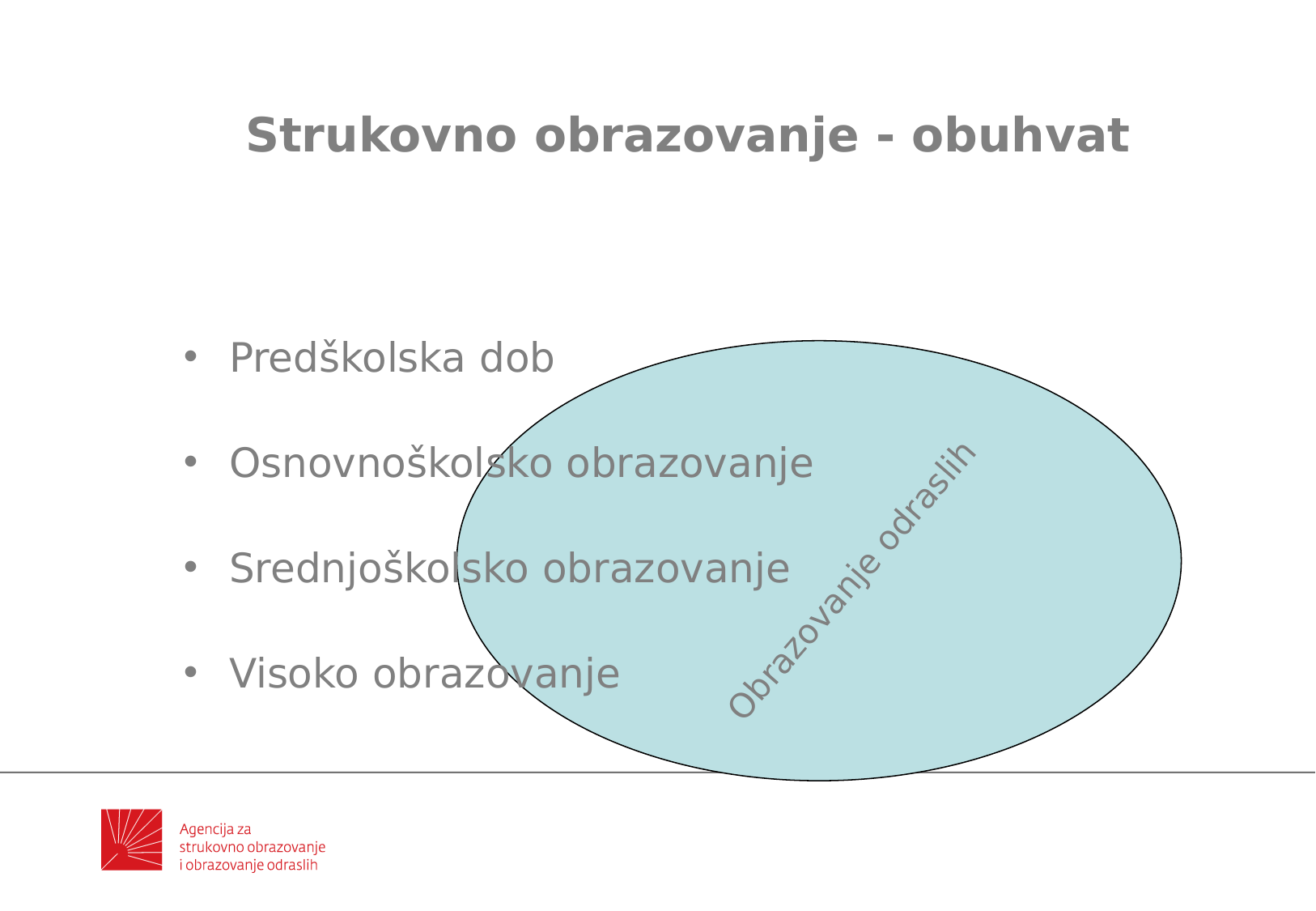

# Strukovno obrazovanje - obuhvat
Predškolska dob
Osnovnoškolsko obrazovanje
Srednjoškolsko obrazovanje
Visoko obrazovanje

Obrazovanje odraslih